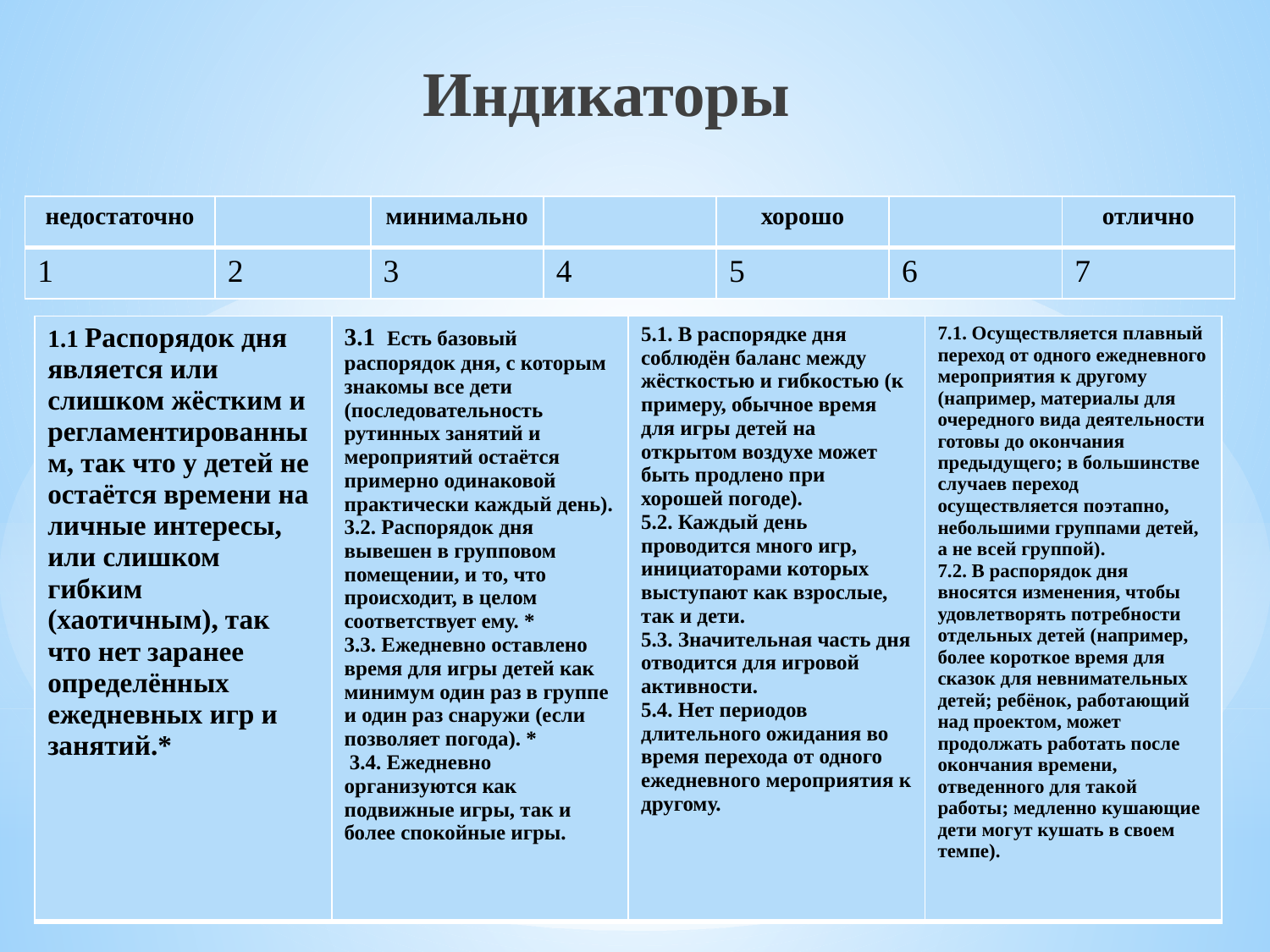

Индикаторы
| недостаточно |  | минимально |  | хорошо |  | отлично |
| --- | --- | --- | --- | --- | --- | --- |
| 1 | 2 | 3 | 4 | 5 | 6 | 7 |
#
| 1.1 Распорядок дня является или слишком жёстким и регламентированным, так что у детей не остаётся времени на личные интересы, или слишком гибким (хаотичным), так что нет заранее определённых ежедневных игр и занятий.\* | 3.1 Есть базовый распорядок дня, с которым знакомы все дети (последовательность рутинных занятий и мероприятий остаётся примерно одинаковой практически каждый день). 3.2. Распорядок дня вывешен в групповом помещении, и то, что происходит, в целом соответствует ему. \* 3.3. Ежедневно оставлено время для игры детей как минимум один раз в группе и один раз снаружи (если позволяет погода). \* 3.4. Ежедневно организуются как подвижные игры, так и более спокойные игры. | 5.1. В распорядке дня соблюдён баланс между жёсткостью и гибкостью (к примеру, обычное время для игры детей на открытом воздухе может быть продлено при хорошей погоде). 5.2. Каждый день проводится много игр, инициаторами которых выступают как взрослые, так и дети. 5.3. Значительная часть дня отводится для игровой активности. 5.4. Нет периодов длительного ожидания во время перехода от одного ежедневного мероприятия к другому. | 7.1. Осуществляется плавный переход от одного ежедневного мероприятия к другому (например, материалы для очередного вида деятельности готовы до окончания предыдущего; в большинстве случаев переход осуществляется поэтапно, небольшими группами детей, а не всей группой). 7.2. В распорядок дня вносятся изменения, чтобы удовлетворять потребности отдельных детей (например, более короткое время для сказок для невнимательных детей; ребёнок, работающий над проектом, может продолжать работать после окончания времени, отведенного для такой работы; медленно кушающие дети могут кушать в своем темпе). |
| --- | --- | --- | --- |